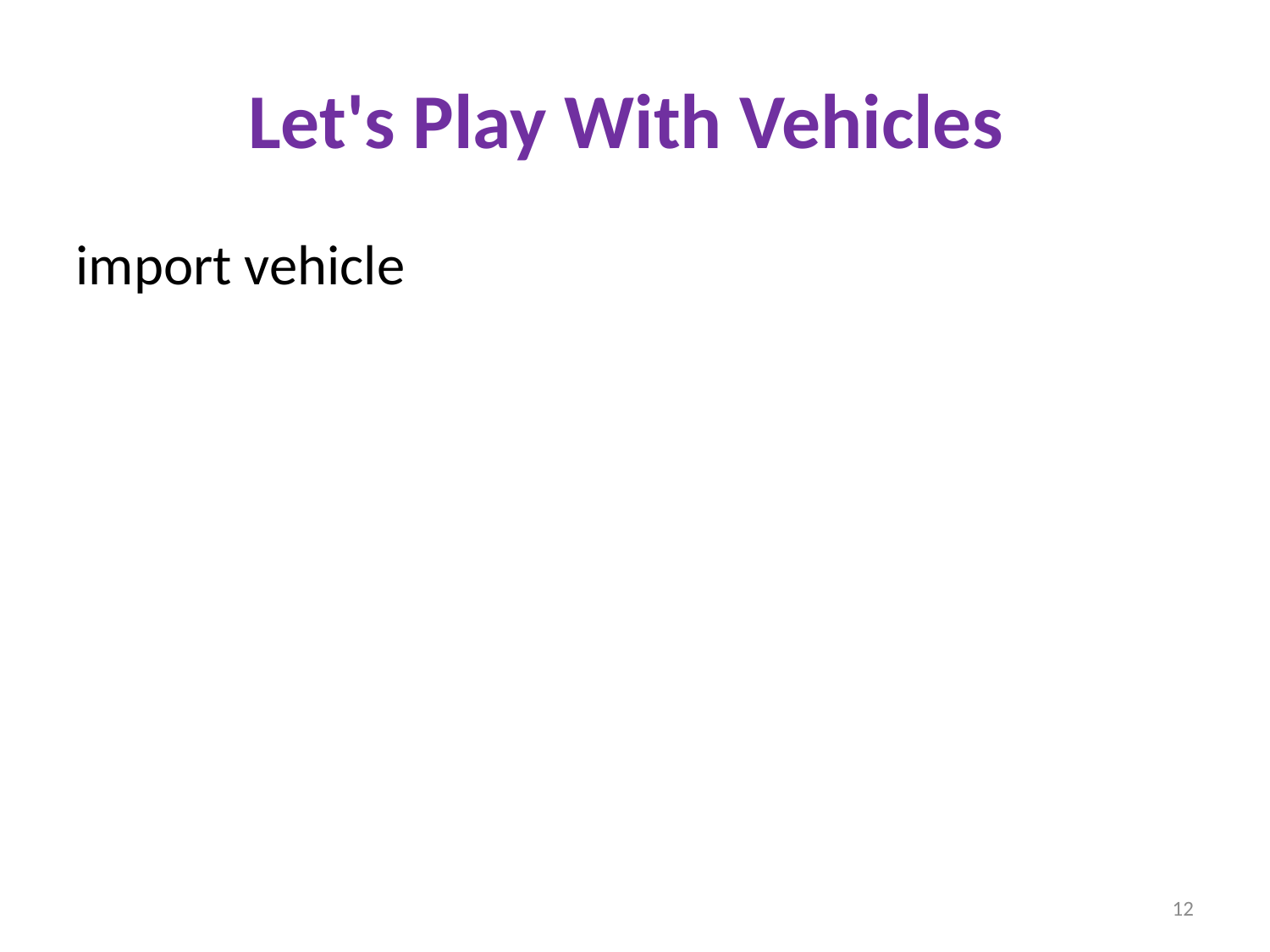

Let's Play With Vehicles
import vehicle
12